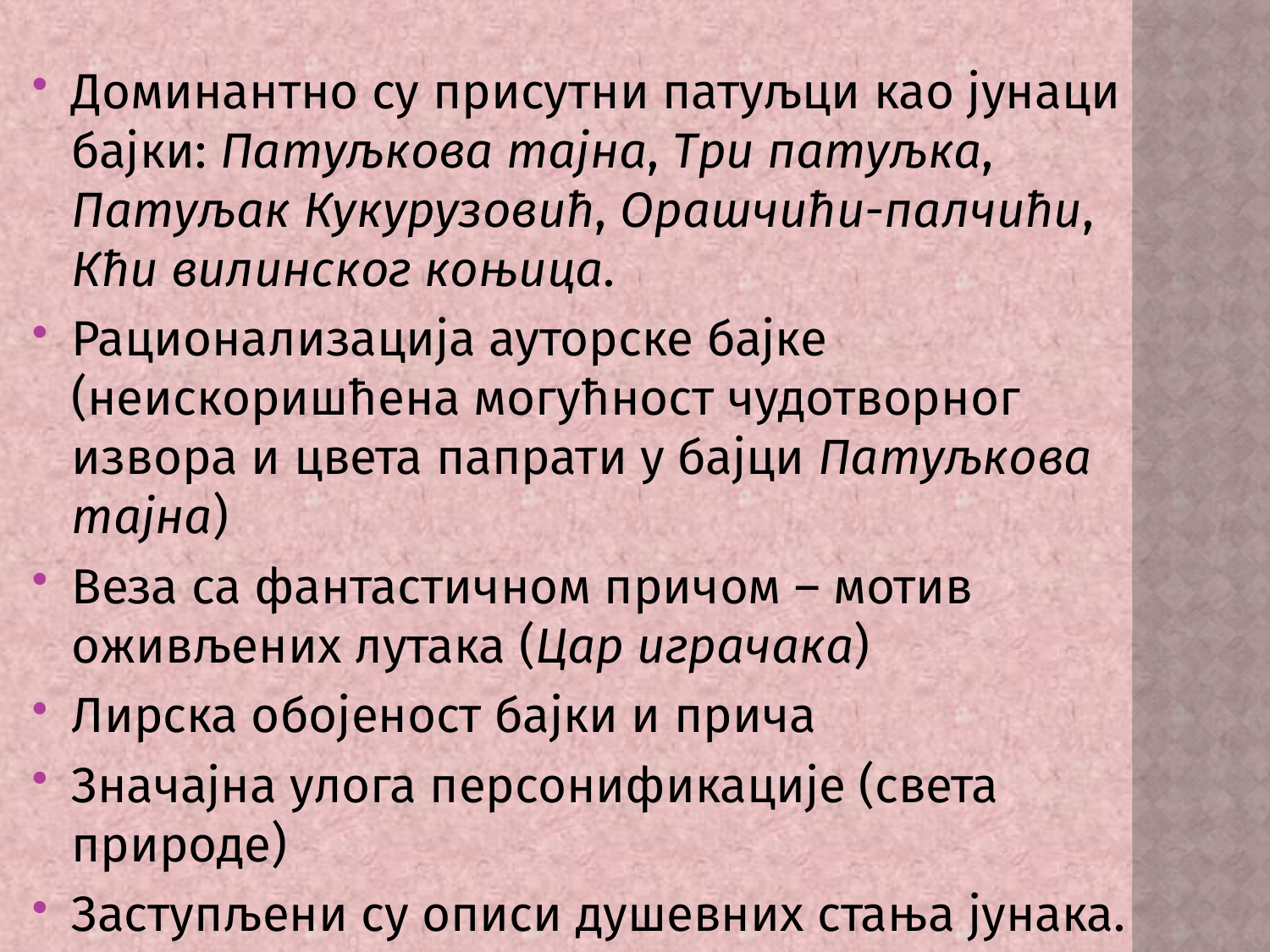

#
Доминантно су присутни патуљци као јунаци бајки: Патуљкова тајна, Три патуљка, Патуљак Кукурузовић, Орашчићи-палчићи, Кћи вилинског коњица.
Рационализација ауторске бајке (неискоришћена могућност чудотворног извора и цвета папрати у бајци Патуљкова тајна)
Веза са фантастичном причом – мотив оживљених лутака (Цар играчака)
Лирска обојеност бајки и прича
Значајна улога персонификације (света природе)
Заступљени су описи душевних стања јунака.